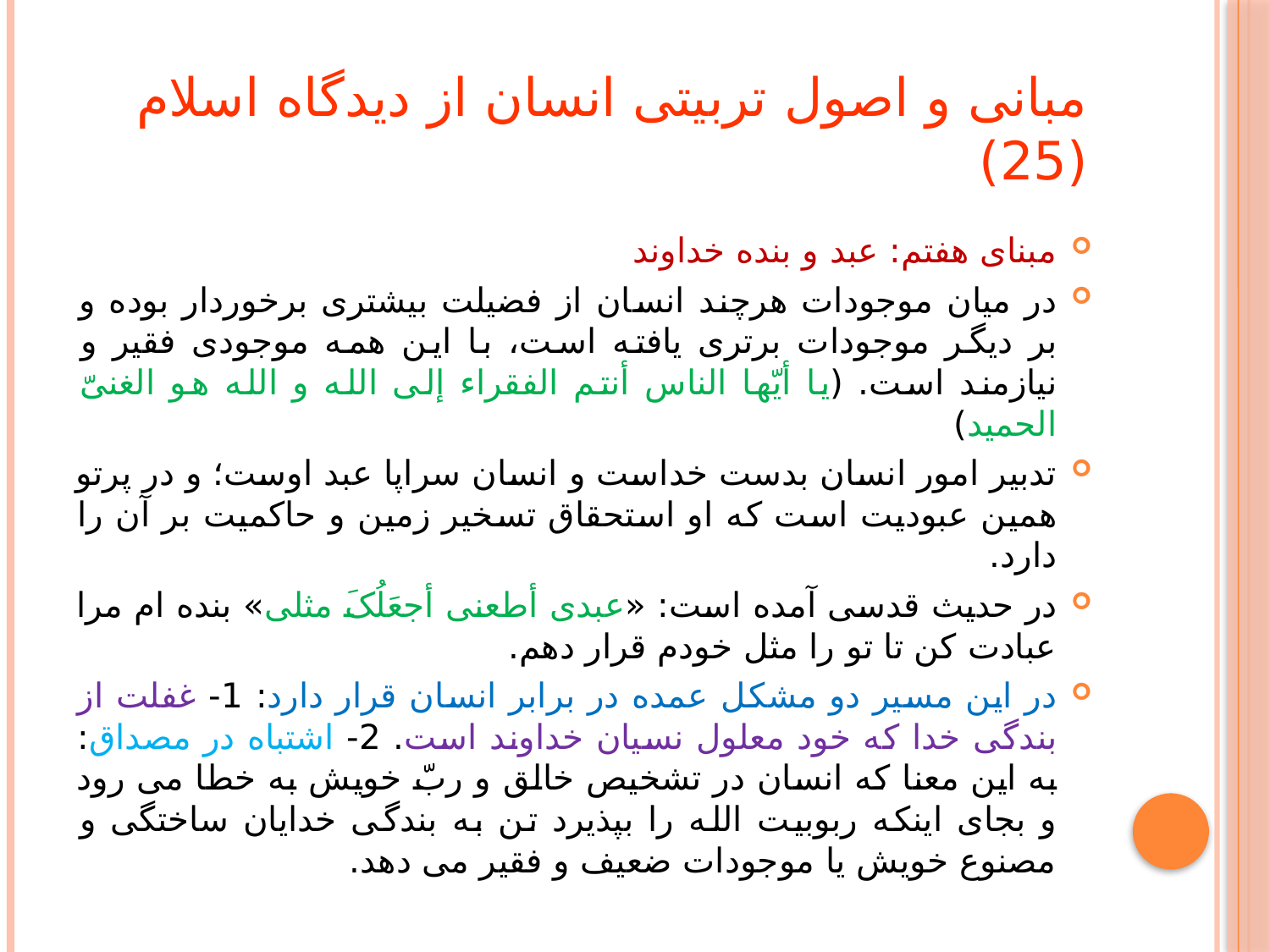

# مبانی و اصول تربیتی انسان از دیدگاه اسلام (25)
مبنای هفتم: عبد و بنده خداوند
در میان موجودات هرچند انسان از فضیلت بیشتری برخوردار بوده و بر دیگر موجودات برتری یافته است، با این همه موجودی فقیر و نیازمند است. (یا أیّها الناس أنتم الفقراء إلی الله و الله هو الغنیّ الحمید)
تدبیر امور انسان بدست خداست و انسان سراپا عبد اوست؛ و در پرتو همین عبودیت است که او استحقاق تسخیر زمین و حاکمیت بر آن را دارد.
در حدیث قدسی آمده است: «عبدی أطعنی أجعَلُکَ مثلی» بنده ام مرا عبادت کن تا تو را مثل خودم قرار دهم.
در این مسیر دو مشکل عمده در برابر انسان قرار دارد: 1- غفلت از بندگی خدا که خود معلول نسیان خداوند است. 2- اشتباه در مصداق: به این معنا که انسان در تشخیص خالق و ربّ خویش به خطا می رود و بجای اینکه ربوبیت الله را بپذیرد تن به بندگی خدایان ساختگی و مصنوع خویش یا موجودات ضعیف و فقیر می دهد.